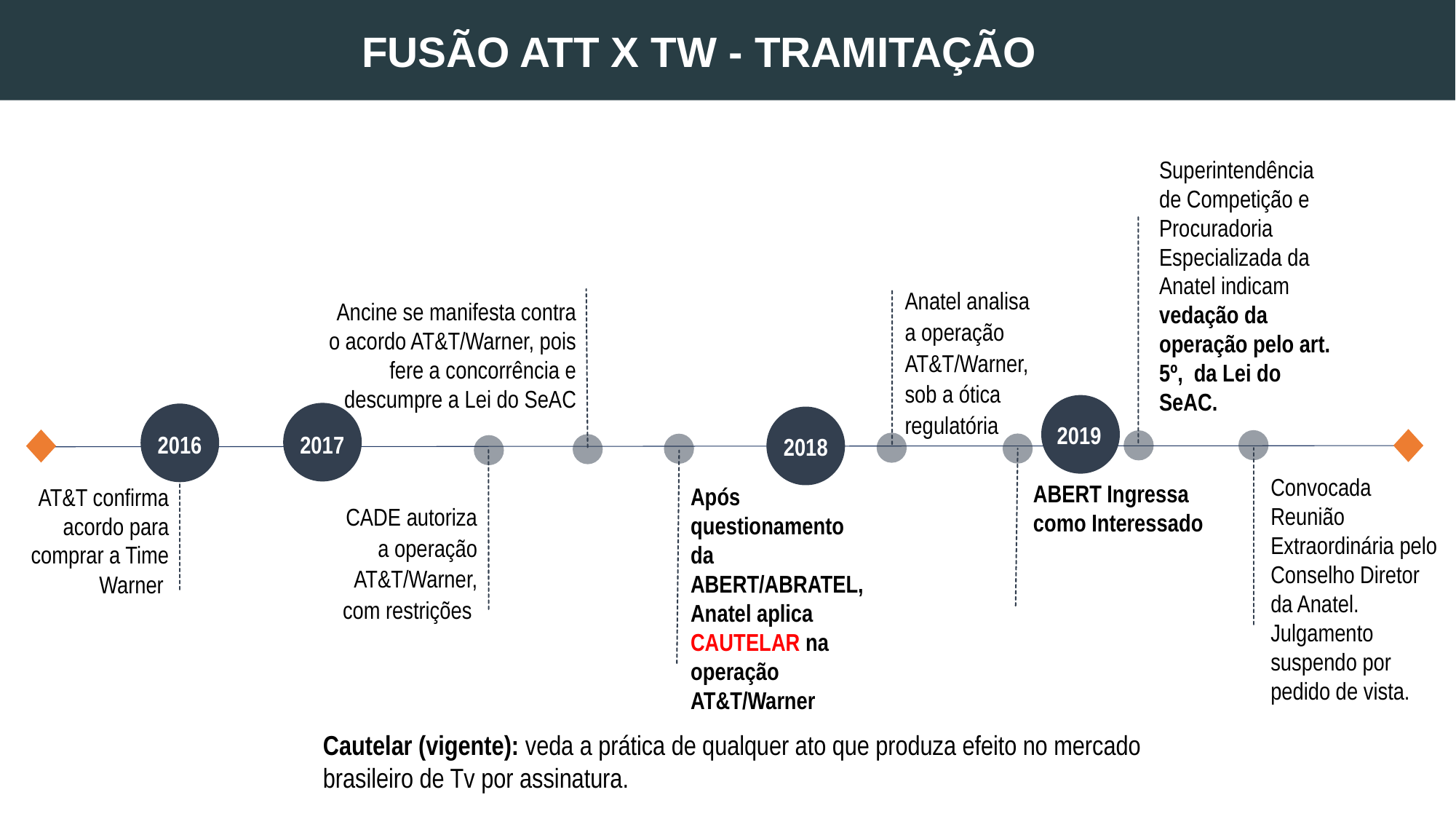

FUSÃO ATT X TW - TRAMITAÇÃO
Superintendência de Competição e Procuradoria Especializada da Anatel indicam vedação da operação pelo art. 5º,  da Lei do SeAC.
REGULATÓRIO
Anatel analisa a operação AT&T/Warner, sob a ótica regulatória
Ancine se manifesta contra o acordo AT&T/Warner, pois fere a concorrência e descumpre a Lei do SeAC

2019
2016
2017
2018

Convocada Reunião Extraordinária pelo Conselho Diretor da Anatel. Julgamento suspendo por pedido de vista.
ABERT Ingressa como Interessado
Após questionamento da ABERT/ABRATEL, Anatel aplica CAUTELAR na operação AT&T/Warner
AT&T confirma acordo para comprar a Time Warner
CADE autoriza a operação AT&T/Warner, com restrições
Cautelar (vigente): veda a prática de qualquer ato que produza efeito no mercado brasileiro de Tv por assinatura.